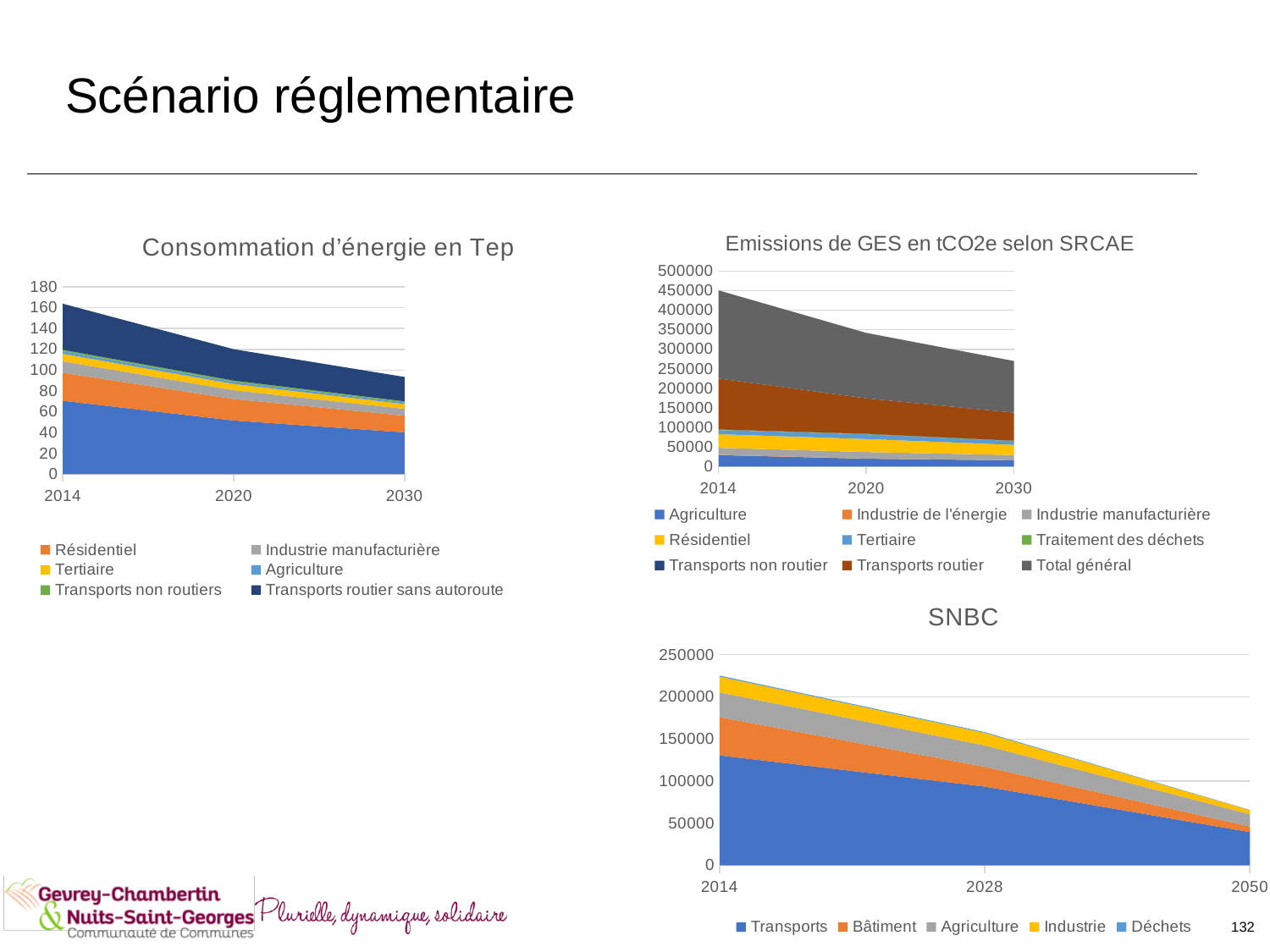

# Scénario réglementaire

### Chart: Consommation d’énergie en Tep

| Category | Transports routiers | Résidentiel | Industrie manufacturière | Tertiaire | Agriculture | Transports non routiers | Transports routier sans autoroute |
|---|---|---|---|---|---|---|---|
| 2014 | 70.57500000000002 | 26.8958 | 11.0236 | 7.200900000000001 | 2.506700000000001 | 1.3462999999999998 | 44.27500000000001 |
| 2020 | 51.585016264183984 | 20.68836868614631 | 8.46553492928225 | 5.947426630627708 | 1.964475398824196 | 1.3585850304736977 | 30.125553745945744 |
| 2030 | 40.12167931658754 | 16.090953422558236 | 6.584304944997305 | 4.625776268265995 | 1.5279253101965966 | 1.056677245923987 | 23.43098624684669 |

### Chart: Emissions de GES en tCO2e selon SRCAE

| Category | Agriculture | Industrie de l'énergie | Industrie manufacturière | Résidentiel | Tertiaire | Traitement des déchets | Transports non routier | Transports routier | Total général |
|---|---|---|---|---|---|---|---|---|---|
| 2014 | 29293.3818706 | 756.5375569 | 18004.569216200005 | 34822.7741319 | 10537.921441500002 | 1262.7271404000005 | 321.478748 | 130282.3388 | 225281.72890550003 |
| 2020 | 20125.17064119766 | 337.7731881965978 | 16832.303392842303 | 33213.83149625387 | 12081.579501338496 | 988.9311986049117 | 245.9318635156289 | 90818.1132511484 | 167286.08942179658 |
| 2030 | 15888.292611471836 | 266.66304331310357 | 13288.660573296553 | 26221.44591809516 | 9538.089080004076 | 780.7351567933514 | 194.15673435444387 | 71698.51046143295 | 132067.9653329973 |

### Chart: SNBC

| Category | Transports | Bâtiment | Agriculture | Industrie | Déchets |
|---|---|---|---|---|---|
| 2014 | 130603.81754799999 | 45360.6955734 | 29293.3818706 | 18761.106773100004 | 1262.7271404000005 |
| 2028 | 93565.84651625686 | 23381.238654444576 | 25450.755443829814 | 14962.606396602836 | 848.7700107169422 |
| 2050 | 39534.86472517895 | 6607.741358864776 | 14552.298359035289 | 4921.909998882511 | 253.3641823035648 |
132